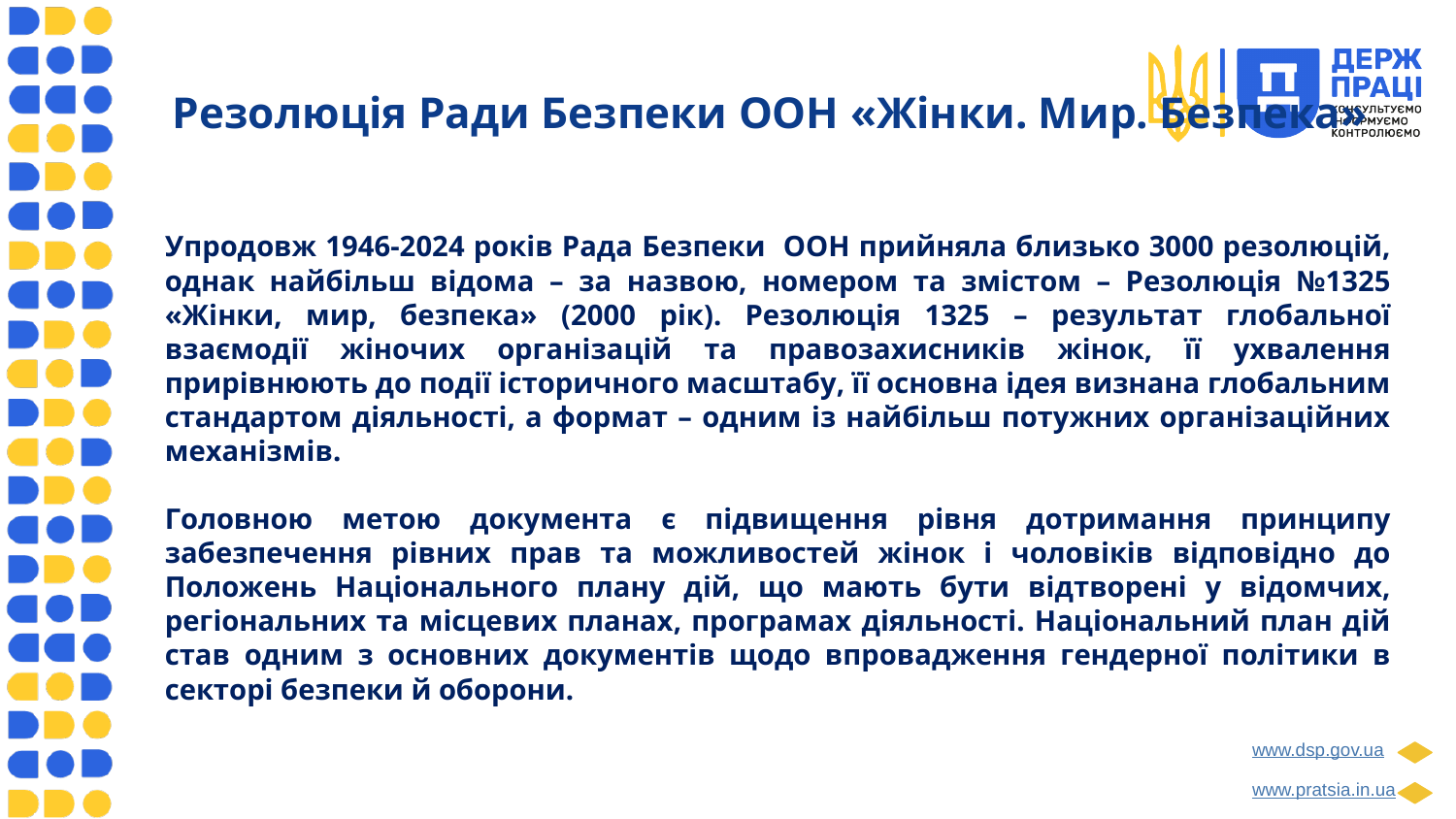

# Резолюція Ради Безпеки ООН «Жінки. Мир. Безпека»

Упродовж 1946-2024 років Рада Безпеки  ООН прийняла близько 3000 резолюцій, однак найбільш відома – за назвою, номером та змістом – Резолюція №1325 «Жінки, мир, безпека» (2000 рік). Резолюція 1325 – результат глобальної взаємодії жіночих організацій та правозахисників жінок, її ухвалення прирівнюють до події історичного масштабу, її основна ідея визнана глобальним стандартом діяльності, а формат – одним із найбільш потужних організаційних механізмів.

Головною метою документа є підвищення рівня дотримання принципу забезпечення рівних прав та можливостей жінок і чоловіків відповідно до Положень Національного плану дій, що мають бути відтворені у відомчих, регіональних та місцевих планах, програмах діяльності. Національний план дій став одним з основних документів щодо впровадження гендерної політики в секторі безпеки й оборони.